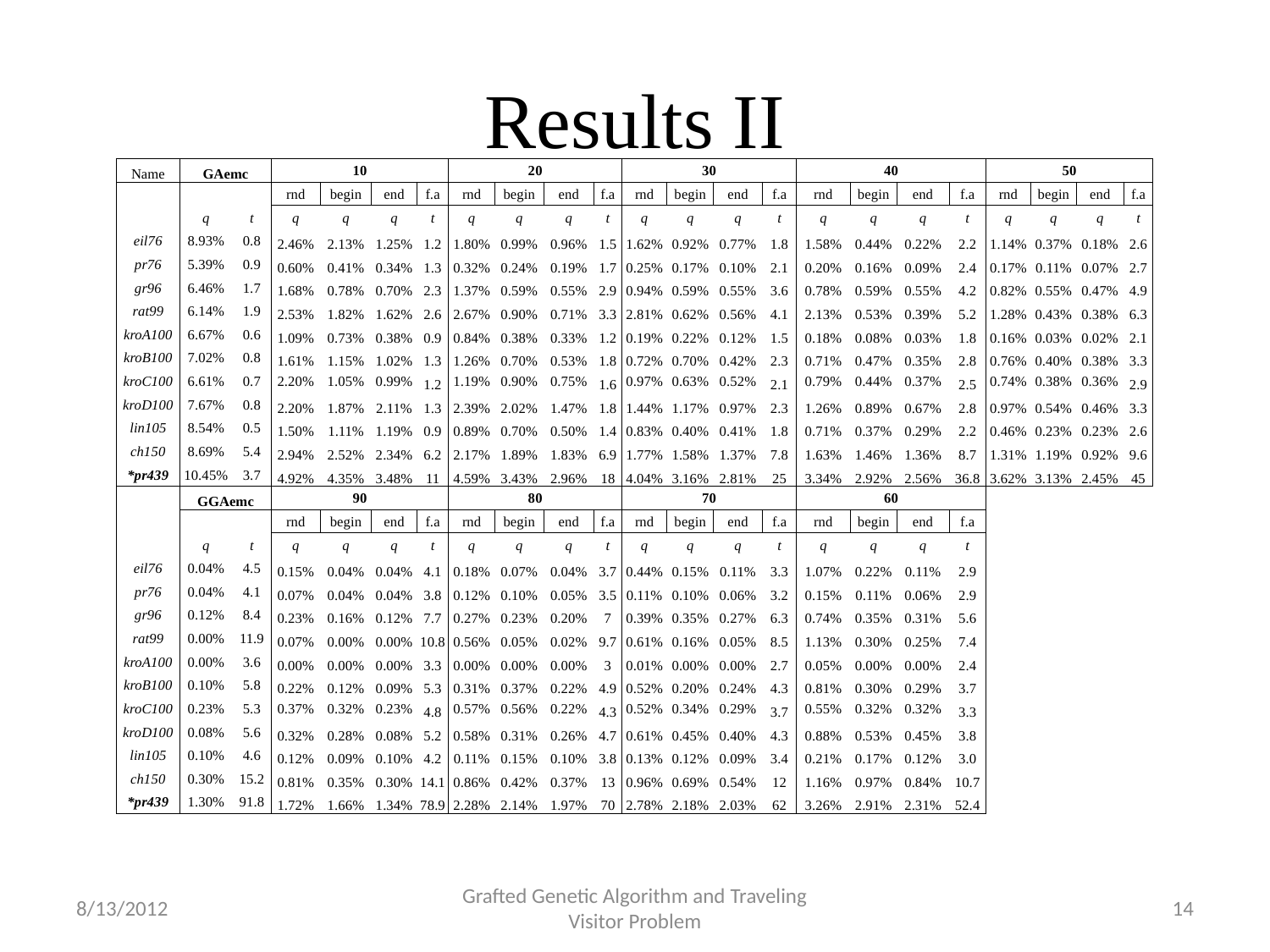

# Results II
| Name | GAemc |  | 10 |  |  |  | 20 |  |  |  | 30 |  |  |  | 40 |  |  |  | 50 |  |  |  |
| --- | --- | --- | --- | --- | --- | --- | --- | --- | --- | --- | --- | --- | --- | --- | --- | --- | --- | --- | --- | --- | --- | --- |
|  |  |  | rnd | begin | end | f.a | rnd | begin | end | f.a | rnd | begin | end | f.a | rnd | begin | end | f.a | rnd | begin | end | f.a |
|  | q | t | q | q | q | t | q | q | q | t | q | q | q | t | q | q | q | t | q | q | q | t |
| eil76 | 8.93% | 0.8 | 2.46% | 2.13% | 1.25% | 1.2 | 1.80% | 0.99% | 0.96% | 1.5 | 1.62% | 0.92% | 0.77% | 1.8 | 1.58% | 0.44% | 0.22% | 2.2 | 1.14% | 0.37% | 0.18% | 2.6 |
| pr76 | 5.39% | 0.9 | 0.60% | 0.41% | 0.34% | 1.3 | 0.32% | 0.24% | 0.19% | 1.7 | 0.25% | 0.17% | 0.10% | 2.1 | 0.20% | 0.16% | 0.09% | 2.4 | 0.17% | 0.11% | 0.07% | 2.7 |
| gr96 | 6.46% | 1.7 | 1.68% | 0.78% | 0.70% | 2.3 | 1.37% | 0.59% | 0.55% | 2.9 | 0.94% | 0.59% | 0.55% | 3.6 | 0.78% | 0.59% | 0.55% | 4.2 | 0.82% | 0.55% | 0.47% | 4.9 |
| rat99 | 6.14% | 1.9 | 2.53% | 1.82% | 1.62% | 2.6 | 2.67% | 0.90% | 0.71% | 3.3 | 2.81% | 0.62% | 0.56% | 4.1 | 2.13% | 0.53% | 0.39% | 5.2 | 1.28% | 0.43% | 0.38% | 6.3 |
| kroA100 | 6.67% | 0.6 | 1.09% | 0.73% | 0.38% | 0.9 | 0.84% | 0.38% | 0.33% | 1.2 | 0.19% | 0.22% | 0.12% | 1.5 | 0.18% | 0.08% | 0.03% | 1.8 | 0.16% | 0.03% | 0.02% | 2.1 |
| kroB100 | 7.02% | 0.8 | 1.61% | 1.15% | 1.02% | 1.3 | 1.26% | 0.70% | 0.53% | 1.8 | 0.72% | 0.70% | 0.42% | 2.3 | 0.71% | 0.47% | 0.35% | 2.8 | 0.76% | 0.40% | 0.38% | 3.3 |
| kroC100 | 6.61% | 0.7 | 2.20% | 1.05% | 0.99% | 1.2 | 1.19% | 0.90% | 0.75% | 1.6 | 0.97% | 0.63% | 0.52% | 2.1 | 0.79% | 0.44% | 0.37% | 2.5 | 0.74% | 0.38% | 0.36% | 2.9 |
| kroD100 | 7.67% | 0.8 | 2.20% | 1.87% | 2.11% | 1.3 | 2.39% | 2.02% | 1.47% | 1.8 | 1.44% | 1.17% | 0.97% | 2.3 | 1.26% | 0.89% | 0.67% | 2.8 | 0.97% | 0.54% | 0.46% | 3.3 |
| lin105 | 8.54% | 0.5 | 1.50% | 1.11% | 1.19% | 0.9 | 0.89% | 0.70% | 0.50% | 1.4 | 0.83% | 0.40% | 0.41% | 1.8 | 0.71% | 0.37% | 0.29% | 2.2 | 0.46% | 0.23% | 0.23% | 2.6 |
| ch150 | 8.69% | 5.4 | 2.94% | 2.52% | 2.34% | 6.2 | 2.17% | 1.89% | 1.83% | 6.9 | 1.77% | 1.58% | 1.37% | 7.8 | 1.63% | 1.46% | 1.36% | 8.7 | 1.31% | 1.19% | 0.92% | 9.6 |
| \*pr439 | 10.45% | 3.7 | 4.92% | 4.35% | 3.48% | 11 | 4.59% | 3.43% | 2.96% | 18 | 4.04% | 3.16% | 2.81% | 25 | 3.34% | 2.92% | 2.56% | 36.8 | 3.62% | 3.13% | 2.45% | 45 |
|  | GGAemc |  | 90 |  |  |  | 80 |  |  |  | 70 |  |  |  | 60 |  |  |  |  |  |  |  |
|  |  |  | rnd | begin | end | f.a | rnd | begin | end | f.a | rnd | begin | end | f.a | rnd | begin | end | f.a |  |  |  |  |
|  | q | t | q | q | q | t | q | q | q | t | q | q | q | t | q | q | q | t |  |  |  |  |
| eil76 | 0.04% | 4.5 | 0.15% | 0.04% | 0.04% | 4.1 | 0.18% | 0.07% | 0.04% | 3.7 | 0.44% | 0.15% | 0.11% | 3.3 | 1.07% | 0.22% | 0.11% | 2.9 |  |  |  |  |
| pr76 | 0.04% | 4.1 | 0.07% | 0.04% | 0.04% | 3.8 | 0.12% | 0.10% | 0.05% | 3.5 | 0.11% | 0.10% | 0.06% | 3.2 | 0.15% | 0.11% | 0.06% | 2.9 |  |  |  |  |
| gr96 | 0.12% | 8.4 | 0.23% | 0.16% | 0.12% | 7.7 | 0.27% | 0.23% | 0.20% | 7 | 0.39% | 0.35% | 0.27% | 6.3 | 0.74% | 0.35% | 0.31% | 5.6 |  |  |  |  |
| rat99 | 0.00% | 11.9 | 0.07% | 0.00% | 0.00% | 10.8 | 0.56% | 0.05% | 0.02% | 9.7 | 0.61% | 0.16% | 0.05% | 8.5 | 1.13% | 0.30% | 0.25% | 7.4 |  |  |  |  |
| kroA100 | 0.00% | 3.6 | 0.00% | 0.00% | 0.00% | 3.3 | 0.00% | 0.00% | 0.00% | 3 | 0.01% | 0.00% | 0.00% | 2.7 | 0.05% | 0.00% | 0.00% | 2.4 |  |  |  |  |
| kroB100 | 0.10% | 5.8 | 0.22% | 0.12% | 0.09% | 5.3 | 0.31% | 0.37% | 0.22% | 4.9 | 0.52% | 0.20% | 0.24% | 4.3 | 0.81% | 0.30% | 0.29% | 3.7 |  |  |  |  |
| kroC100 | 0.23% | 5.3 | 0.37% | 0.32% | 0.23% | 4.8 | 0.57% | 0.56% | 0.22% | 4.3 | 0.52% | 0.34% | 0.29% | 3.7 | 0.55% | 0.32% | 0.32% | 3.3 |  |  |  |  |
| kroD100 | 0.08% | 5.6 | 0.32% | 0.28% | 0.08% | 5.2 | 0.58% | 0.31% | 0.26% | 4.7 | 0.61% | 0.45% | 0.40% | 4.3 | 0.88% | 0.53% | 0.45% | 3.8 |  |  |  |  |
| lin105 | 0.10% | 4.6 | 0.12% | 0.09% | 0.10% | 4.2 | 0.11% | 0.15% | 0.10% | 3.8 | 0.13% | 0.12% | 0.09% | 3.4 | 0.21% | 0.17% | 0.12% | 3.0 |  |  |  |  |
| ch150 | 0.30% | 15.2 | 0.81% | 0.35% | 0.30% | 14.1 | 0.86% | 0.42% | 0.37% | 13 | 0.96% | 0.69% | 0.54% | 12 | 1.16% | 0.97% | 0.84% | 10.7 |  |  |  |  |
| \*pr439 | 1.30% | 91.8 | 1.72% | 1.66% | 1.34% | 78.9 | 2.28% | 2.14% | 1.97% | 70 | 2.78% | 2.18% | 2.03% | 62 | 3.26% | 2.91% | 2.31% | 52.4 |  |  |  |  |
8/13/2012
Grafted Genetic Algorithm and Traveling Visitor Problem
14